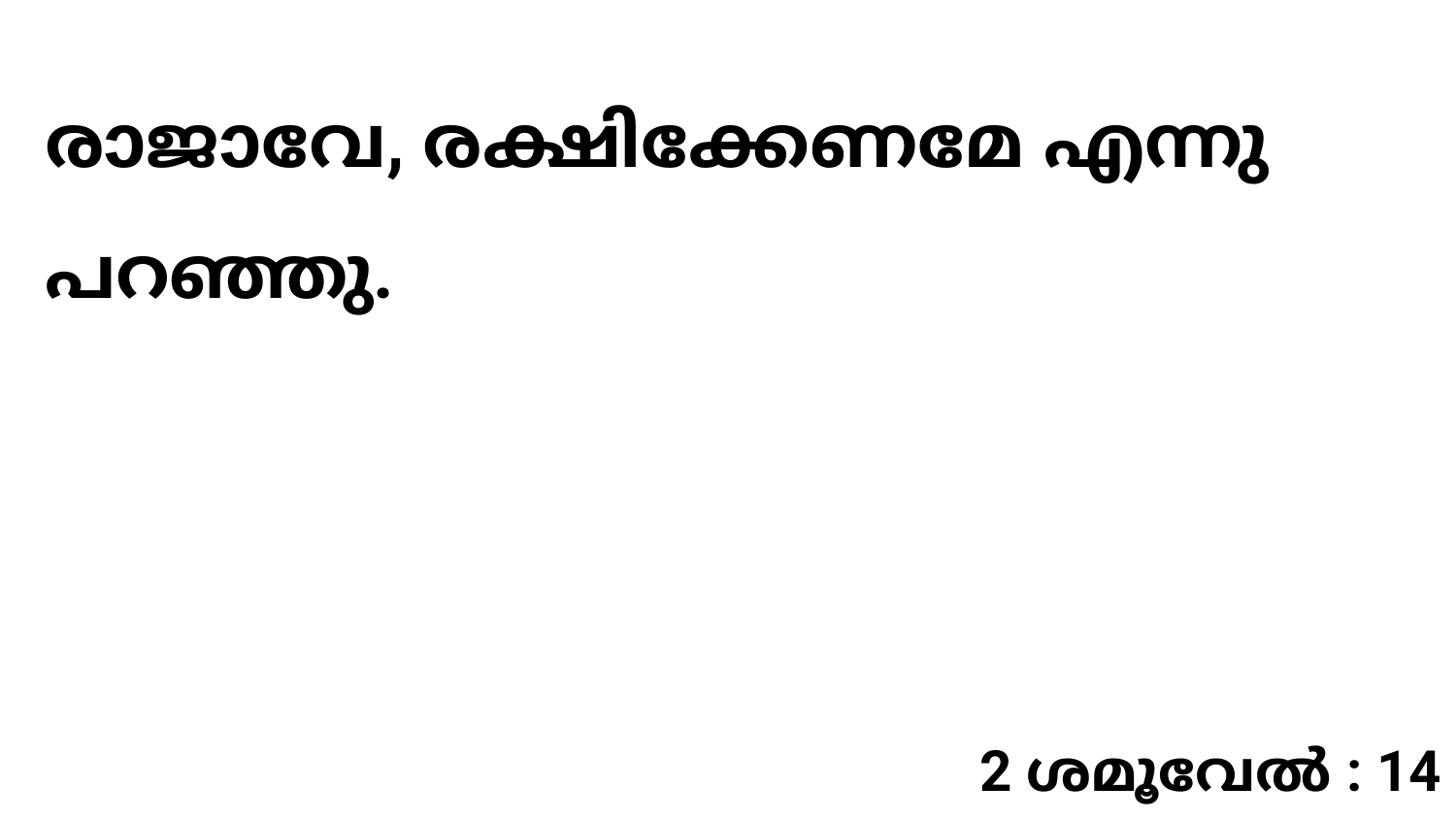

രാജാവേ, രക്ഷിക്കേണമേ എന്നു പറഞ്ഞു.
2 ശമൂവേൽ : 14